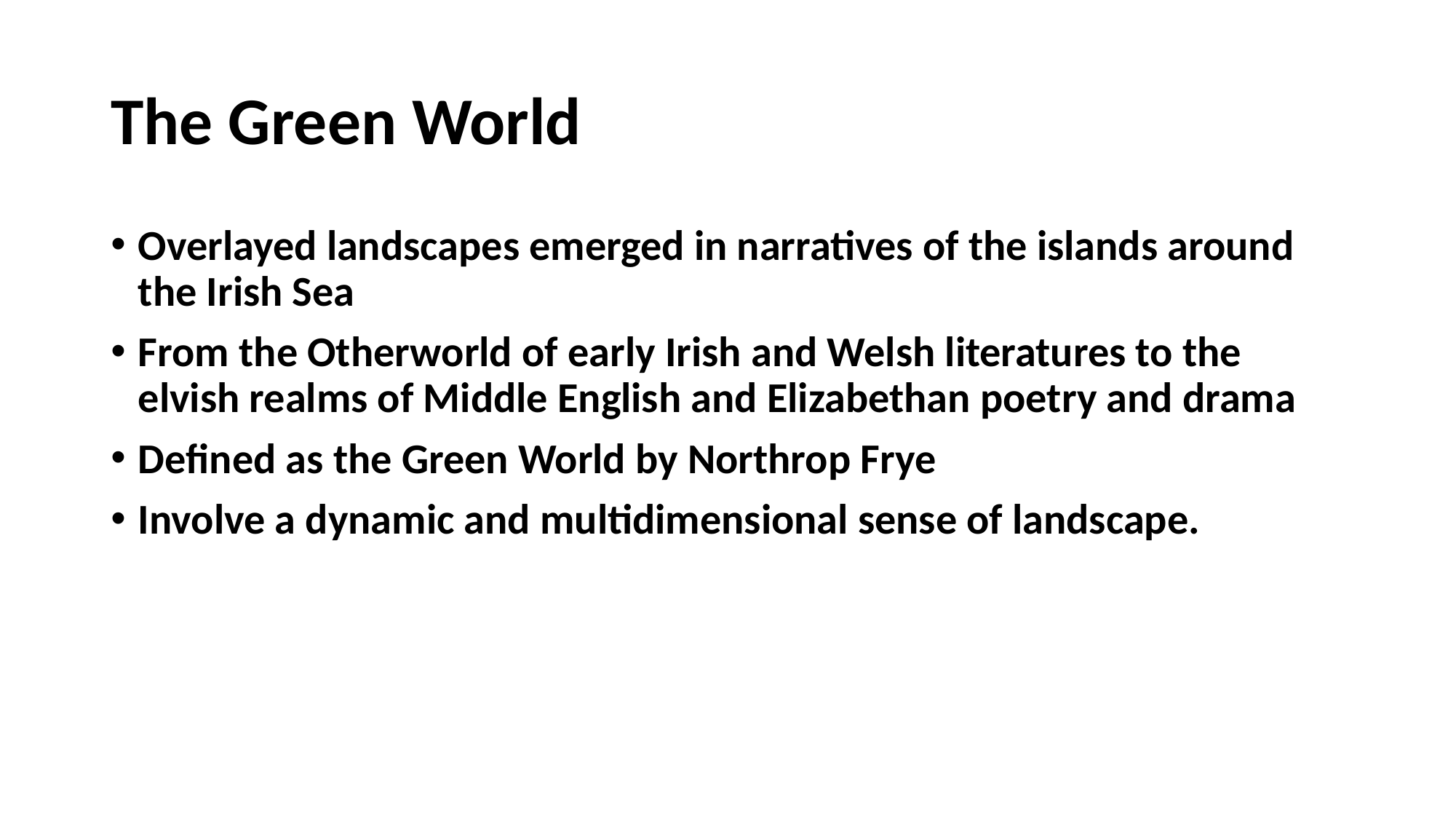

# The Green World
Overlayed landscapes emerged in narratives of the islands around the Irish Sea
From the Otherworld of early Irish and Welsh literatures to the elvish realms of Middle English and Elizabethan poetry and drama
Defined as the Green World by Northrop Frye
Involve a dynamic and multidimensional sense of landscape.